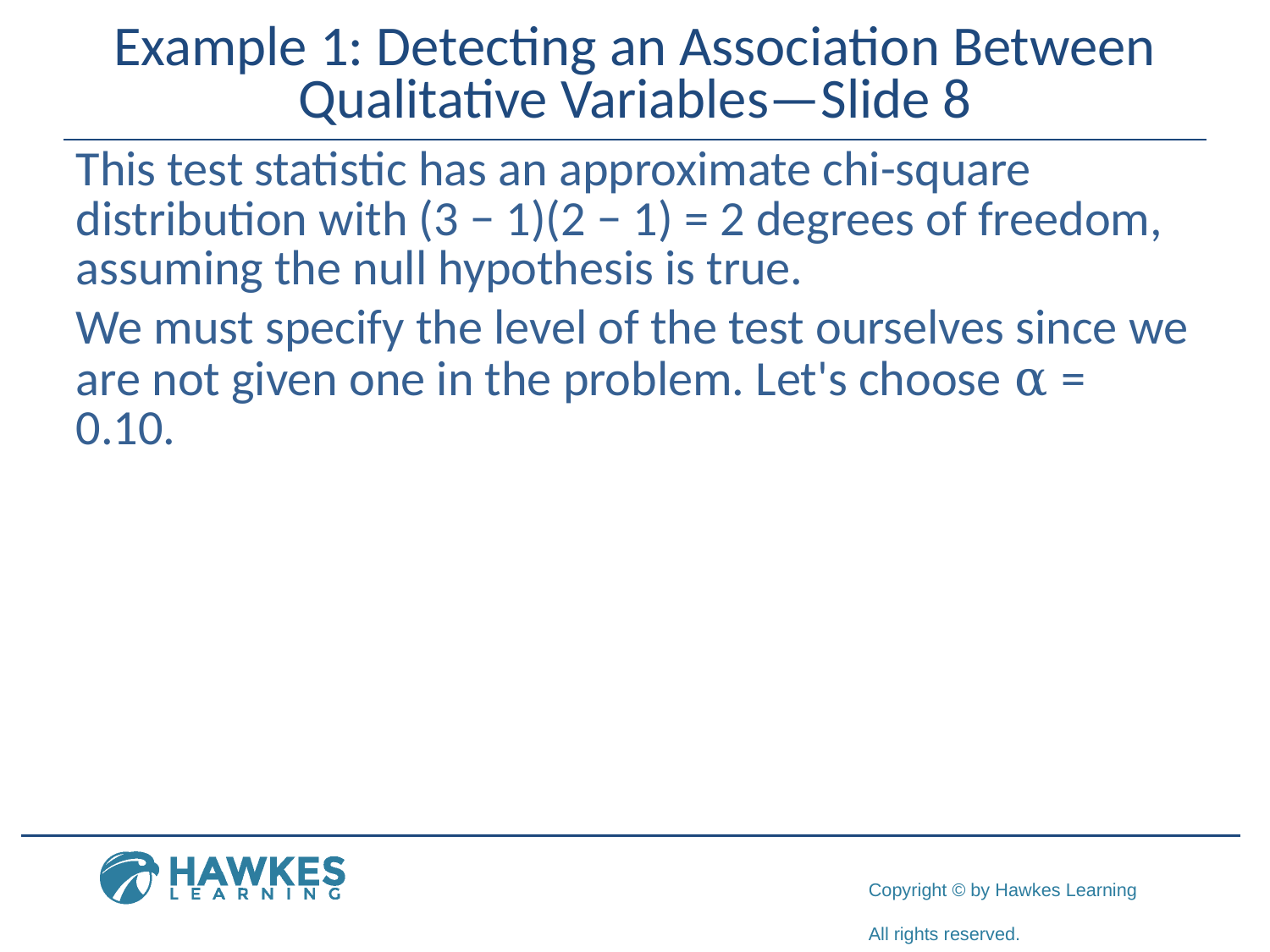

# Example 1: Detecting an Association Between Qualitative Variables—Slide 8
This test statistic has an approximate chi-square distribution with (3 − 1)(2 − 1) = 2 degrees of freedom, assuming the null hypothesis is true.
We must specify the level of the test ourselves since we are not given one in the problem. Let's choose α = 0.10.